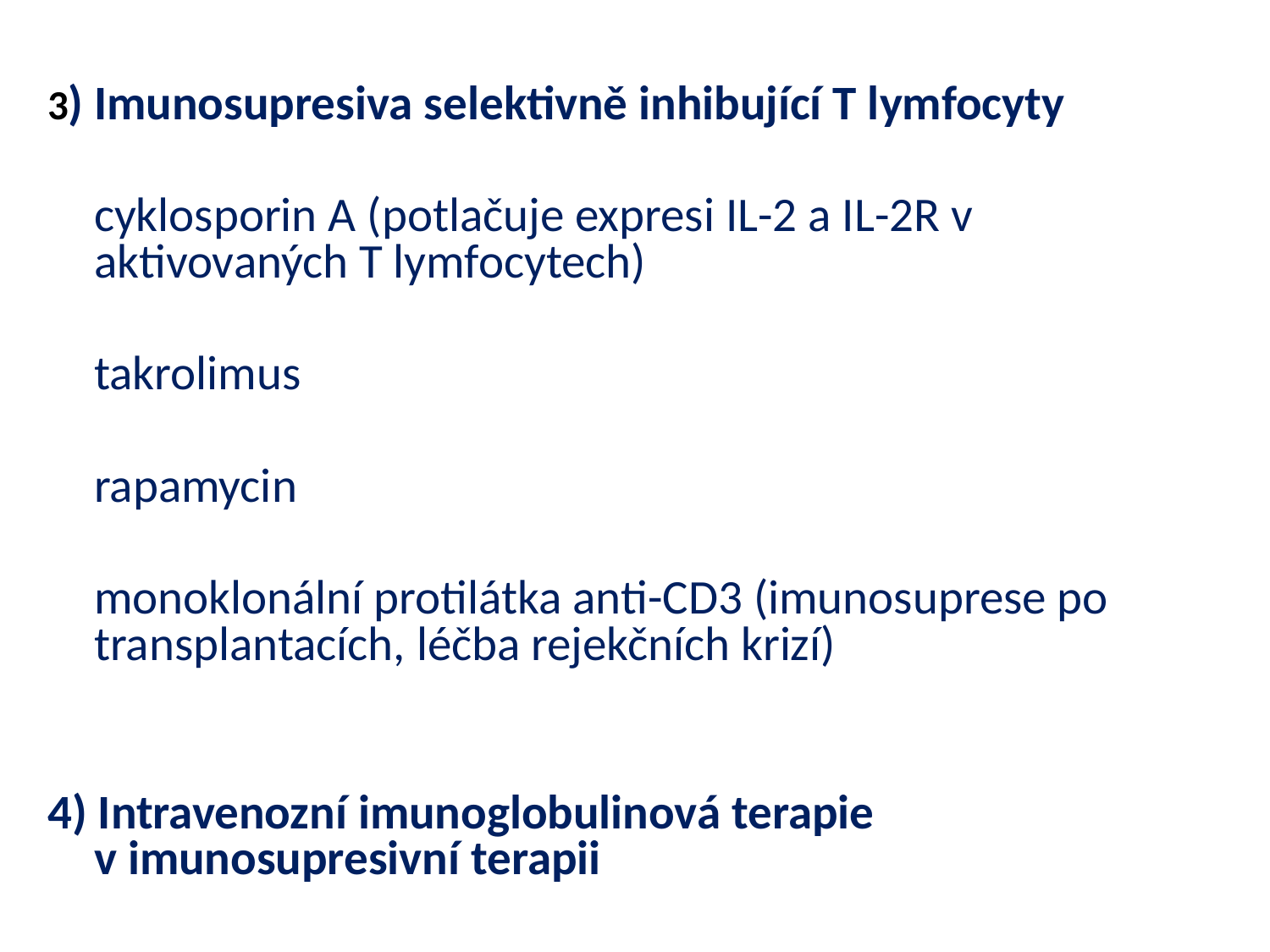

3) Imunosupresiva selektivně inhibující T lymfocyty

cyklosporin A (potlačuje expresi IL-2 a IL-2R v aktivovaných T lymfocytech)

takrolimus

rapamycin

monoklonální protilátka anti-CD3 (imunosuprese po transplantacích, léčba rejekčních krizí)

4) Intravenozní imunoglobulinová terapie
v imunosupresivní terapii